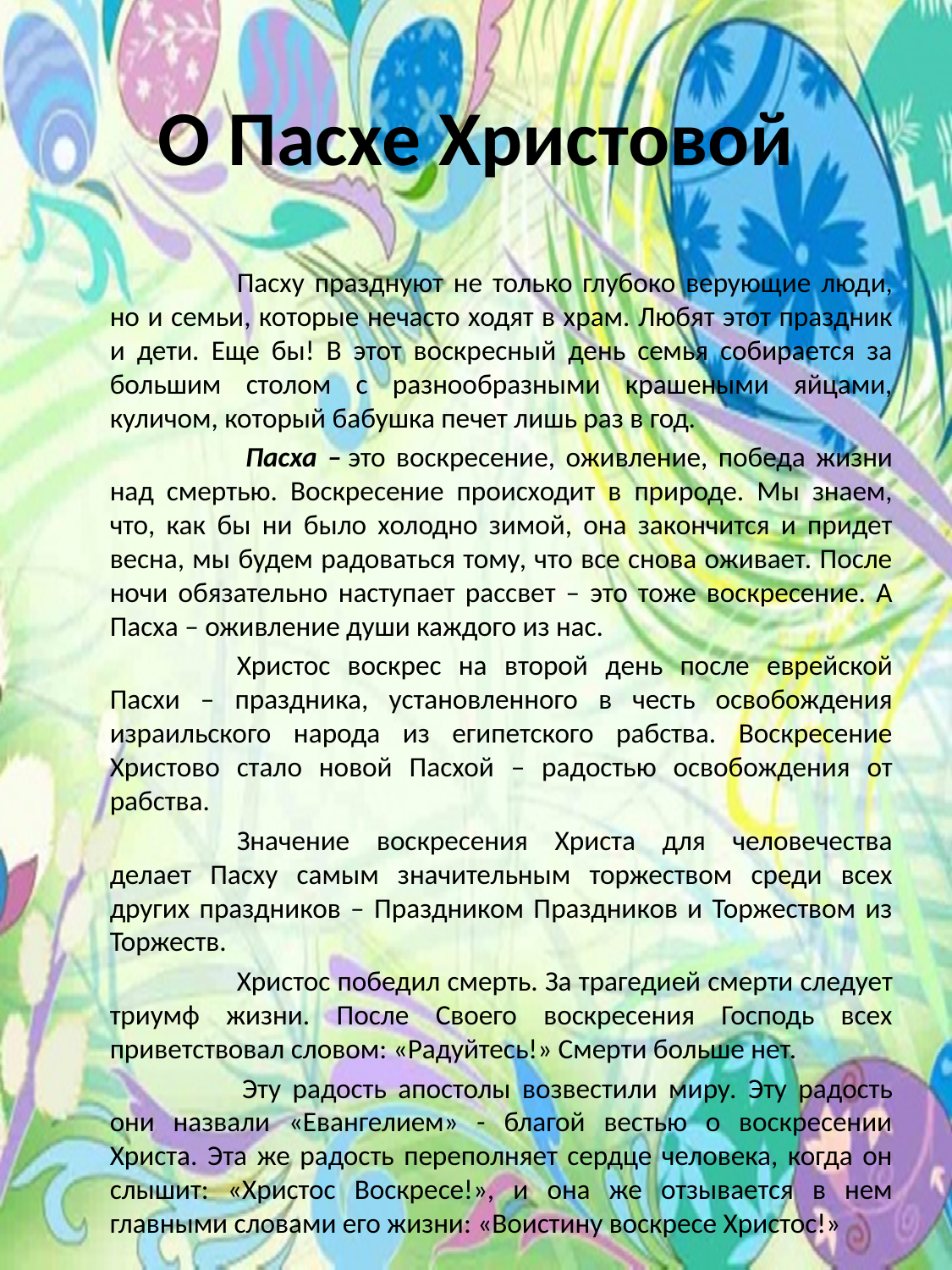

# О Пасхе Христовой
		Пасху празднуют не только глубоко верующие люди, но и семьи, которые нечасто ходят в храм. Любят этот праздник и дети. Еще бы! В этот воскресный день семья собирается за большим столом с разнообразными крашеными яйцами, куличом, который бабушка печет лишь раз в год.
     		Пасха – это воскресение, оживление, победа жизни над смертью. Воскресение происходит в природе. Мы знаем, что, как бы ни было холодно зимой, она закончится и придет весна, мы будем радоваться тому, что все снова оживает. После ночи обязательно наступает рассвет – это тоже воскресение. А Пасха – оживление души каждого из нас.
		Христос воскрес на второй день после еврейской Пасхи – праздника, установленного в честь освобождения израильского народа из египетского рабства. Воскресение Христово стало новой Пасхой – радостью освобождения от рабства.
		Значение воскресения Христа для человечества делает Пасху самым значительным торжеством среди всех других праздников – Праздником Праздников и Торжеством из Торжеств.
		Христос победил смерть. За трагедией смерти следует триумф жизни. После Своего воскресения Господь всех приветствовал словом: «Радуйтесь!» Смерти больше нет.
  		Эту радость апостолы возвестили миру. Эту радость они назвали «Евангелием» - благой вестью о воскресении Христа. Эта же радость переполняет сердце человека, когда он слышит: «Христос Воскресе!», и она же отзывается в нем главными словами его жизни: «Воистину воскресе Христос!»